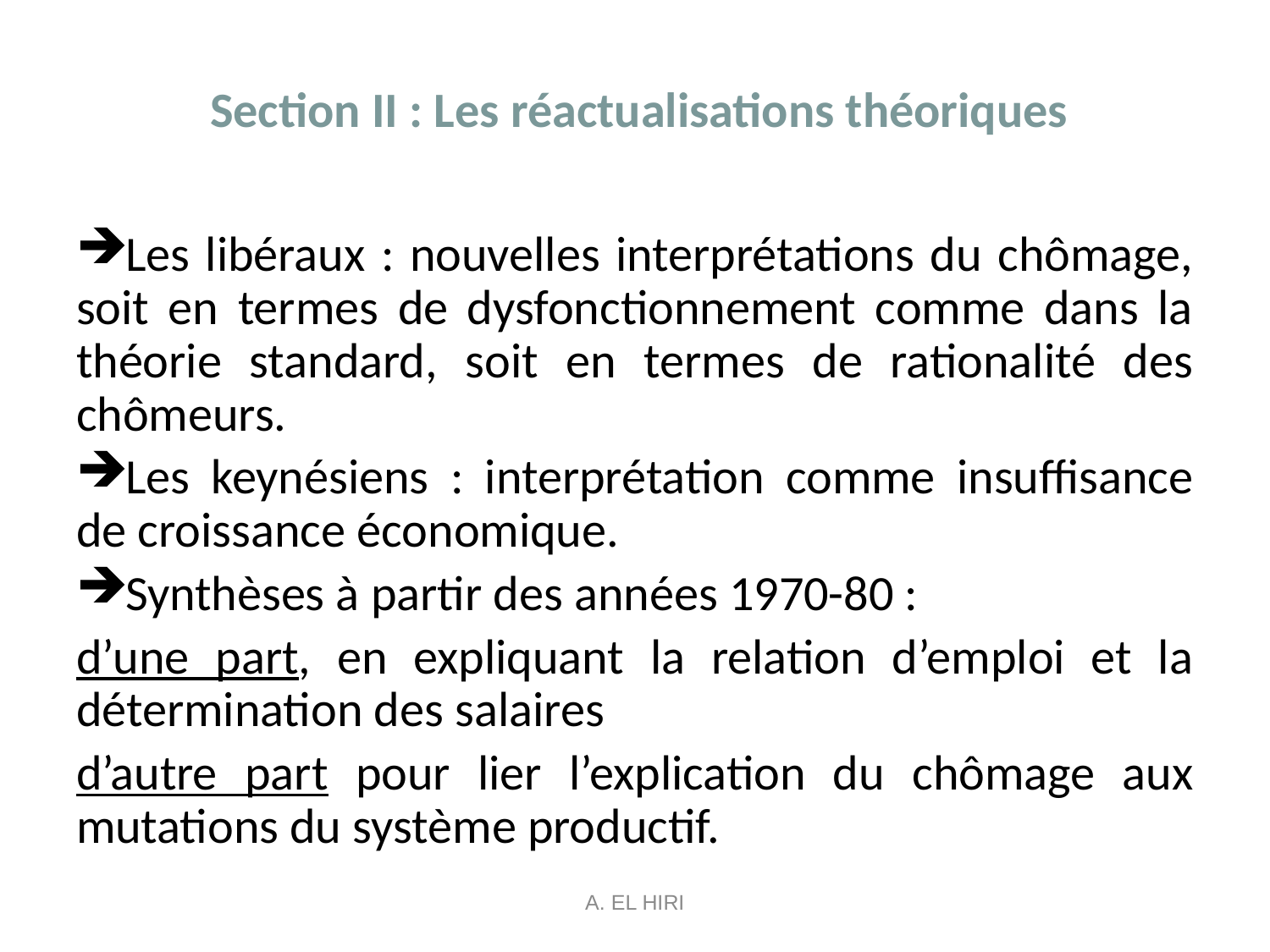

# Section II : Les réactualisations théoriques
Les libéraux : nouvelles interprétations du chômage, soit en termes de dysfonctionnement comme dans la théorie standard, soit en termes de rationalité des chômeurs.
Les keynésiens : interprétation comme insuffisance de croissance économique.
Synthèses à partir des années 1970-80 :
d’une part, en expliquant la relation d’emploi et la détermination des salaires
d’autre part pour lier l’explication du chômage aux mutations du système productif.
A. EL HIRI